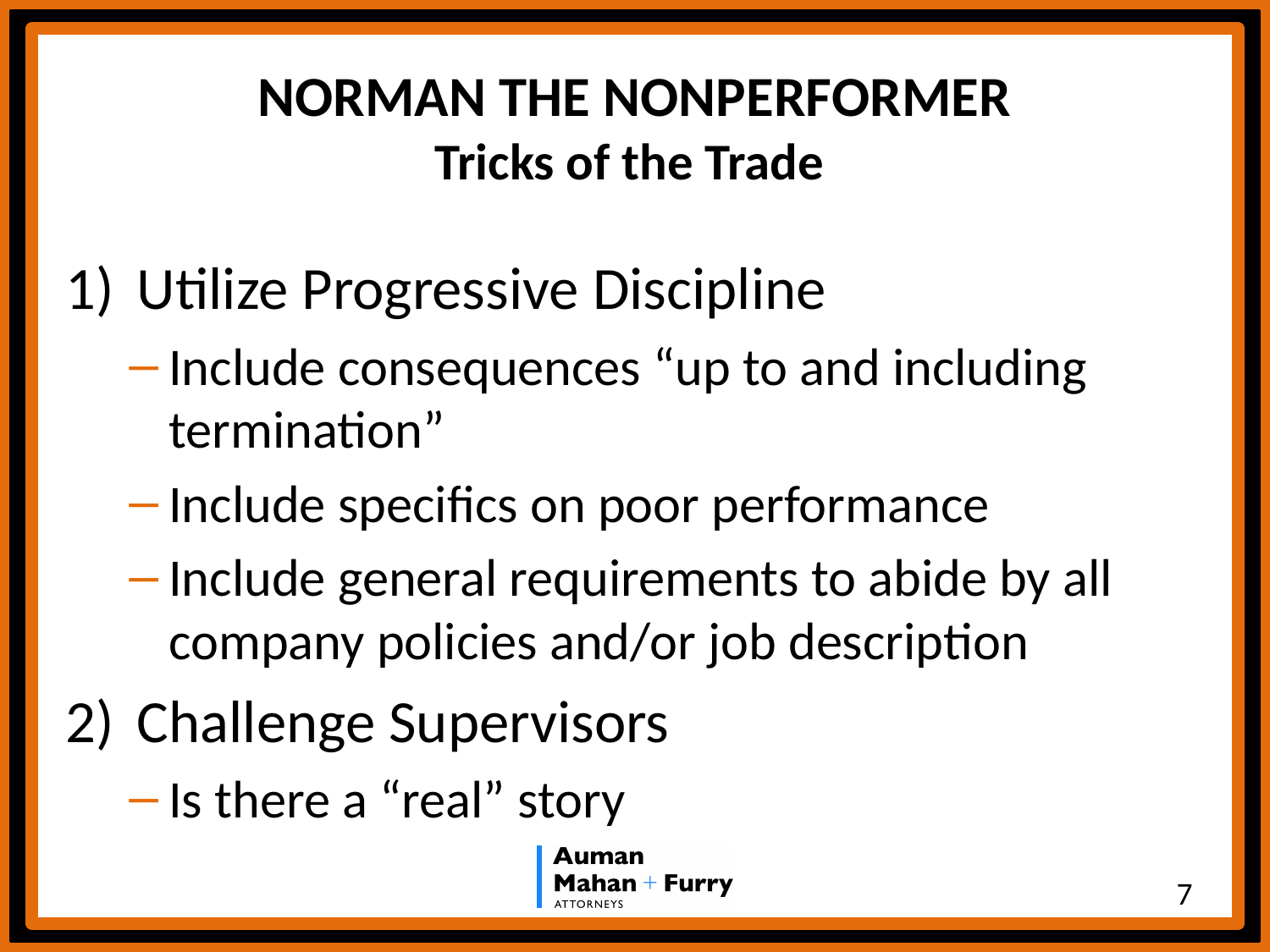

# NORMAN THE NONPERFORMER Tricks of the Trade
Utilize Progressive Discipline
Include consequences “up to and including termination”
Include specifics on poor performance
Include general requirements to abide by all company policies and/or job description
Challenge Supervisors
Is there a “real” story